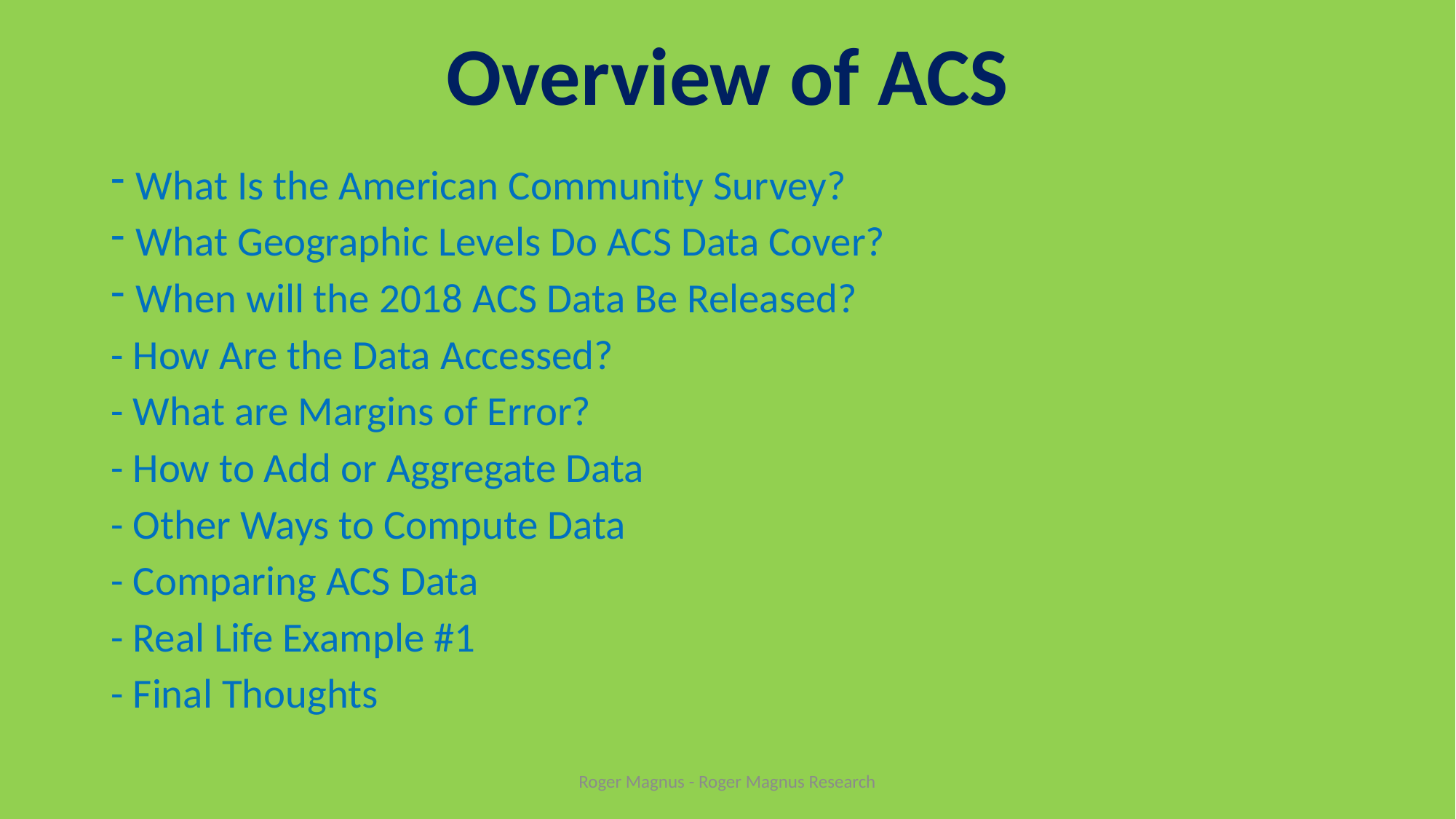

# Overview of ACS
What Is the American Community Survey?
What Geographic Levels Do ACS Data Cover?
When will the 2018 ACS Data Be Released?
- How Are the Data Accessed?
- What are Margins of Error?
- How to Add or Aggregate Data
- Other Ways to Compute Data
- Comparing ACS Data
- Real Life Example #1
- Final Thoughts

Roger Magnus - Roger Magnus Research